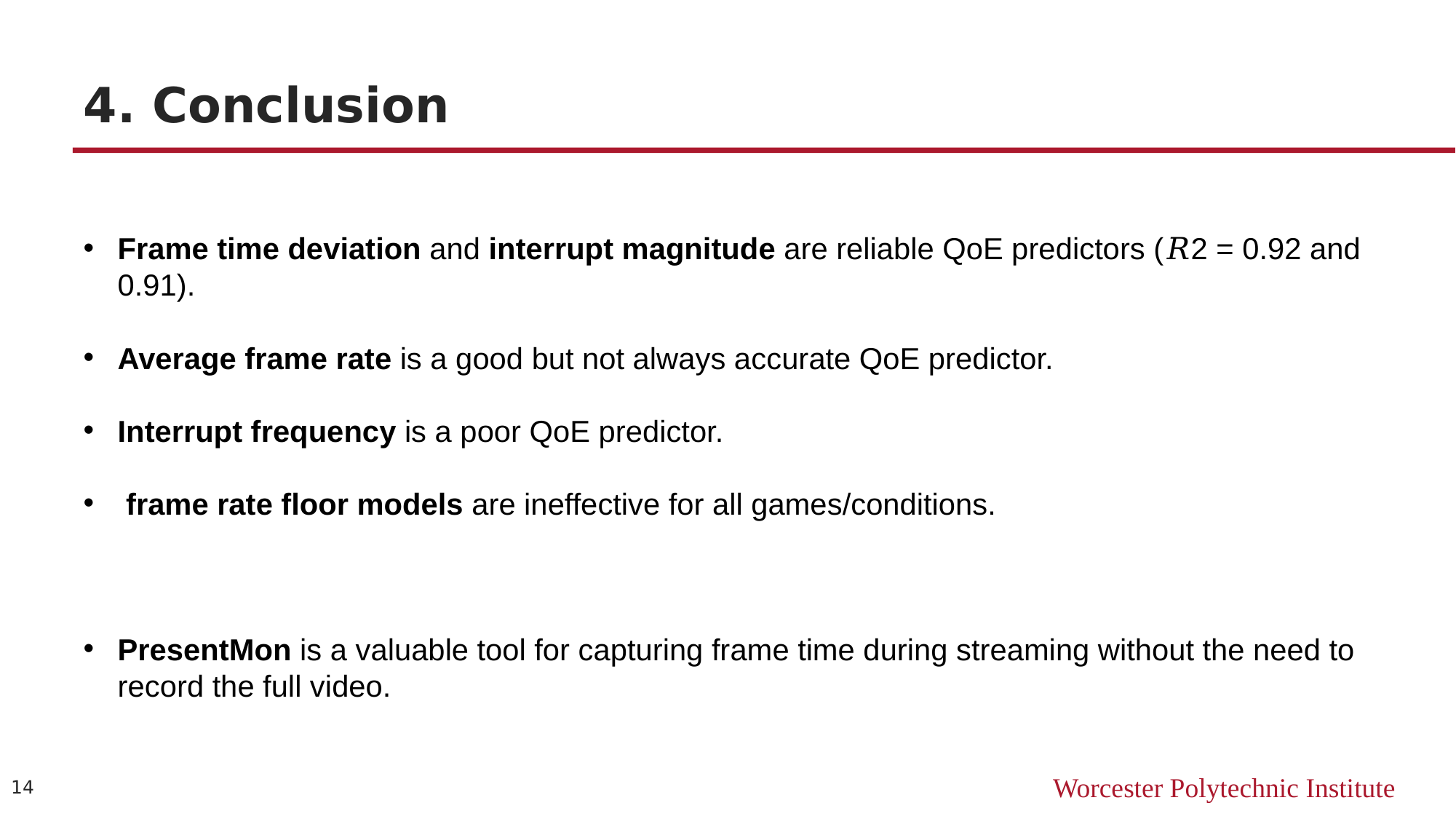

# 4. Conclusion
Frame time deviation and interrupt magnitude are reliable QoE predictors (𝑅2 = 0.92 and 0.91).

Average frame rate is a good but not always accurate QoE predictor.

Interrupt frequency is a poor QoE predictor.

 frame rate floor models are ineffective for all games/conditions.

PresentMon is a valuable tool for capturing frame time during streaming without the need to record the full video.
14